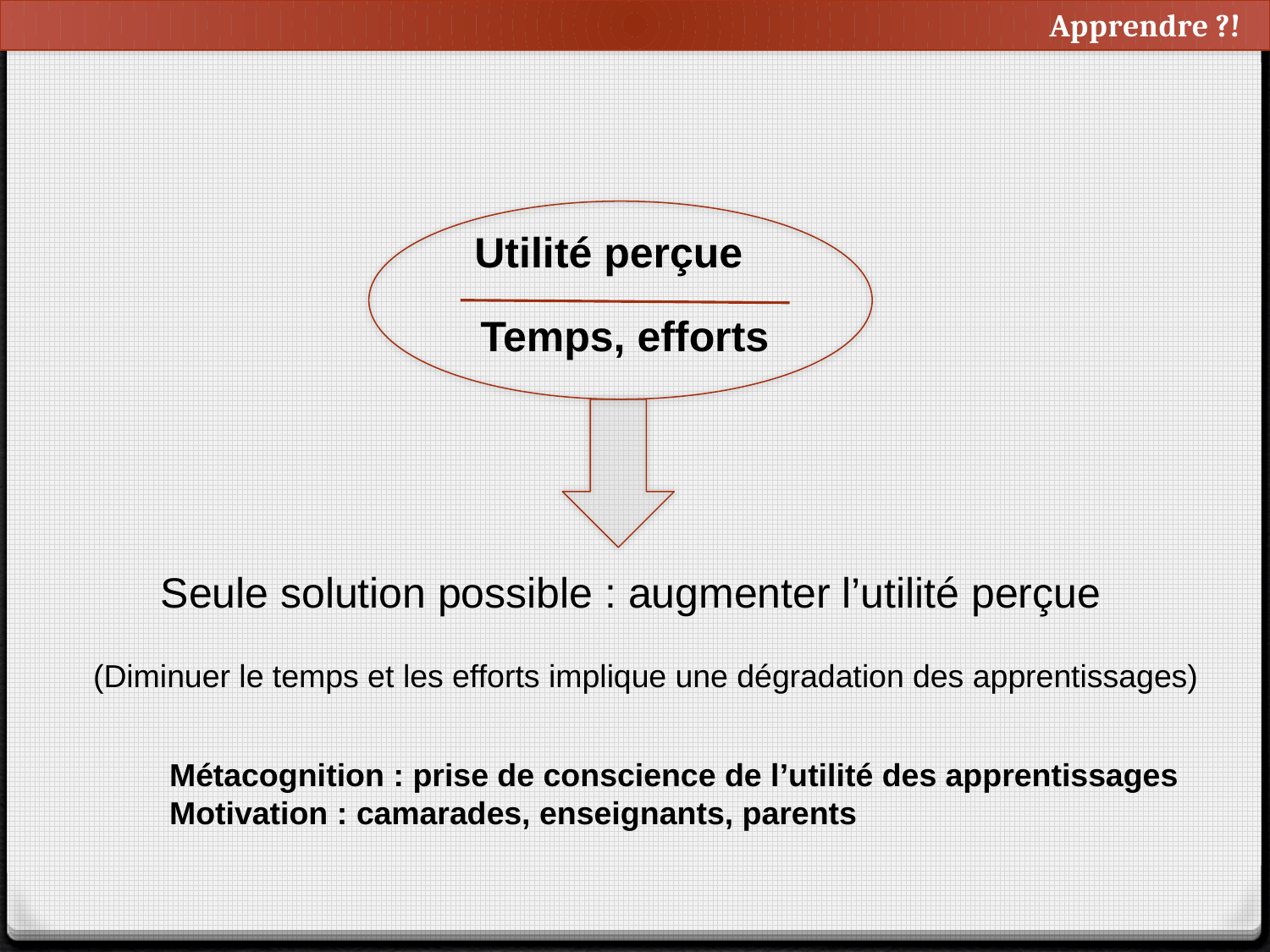

Apprendre ?!

Métacognition : prise de conscience de l’utilité des apprentissages
Motivation : camarades, enseignants, parents
Utilité perçue
Temps, efforts
Seule solution possible : augmenter l’utilité perçue
(Diminuer le temps et les efforts implique une dégradation des apprentissages)